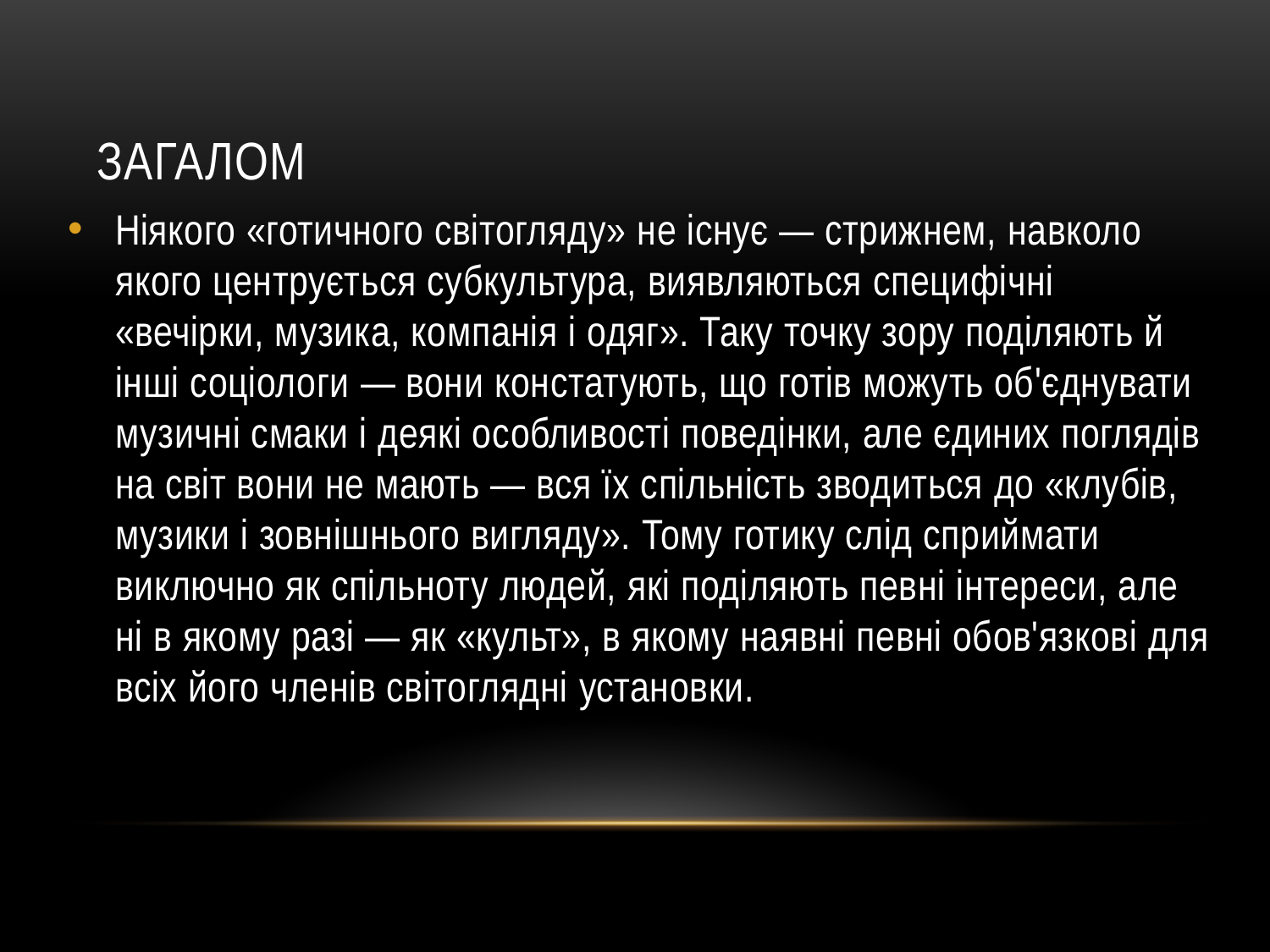

# Загалом
Ніякого «готичного світогляду» не існує — стрижнем, навколо якого центрується субкультура, виявляються специфічні «вечірки, музика, компанія і одяг». Таку точку зору поділяють й інші соціологи — вони констатують, що готів можуть об'єднувати музичні смаки і деякі особливості поведінки, але єдиних поглядів на світ вони не мають — вся їх спільність зводиться до «клубів, музики і зовнішнього вигляду». Тому готику слід сприймати виключно як спільноту людей, які поділяють певні інтереси, але ні в якому разі — як «культ», в якому наявні певні обов'язкові для всіх його членів світоглядні установки.